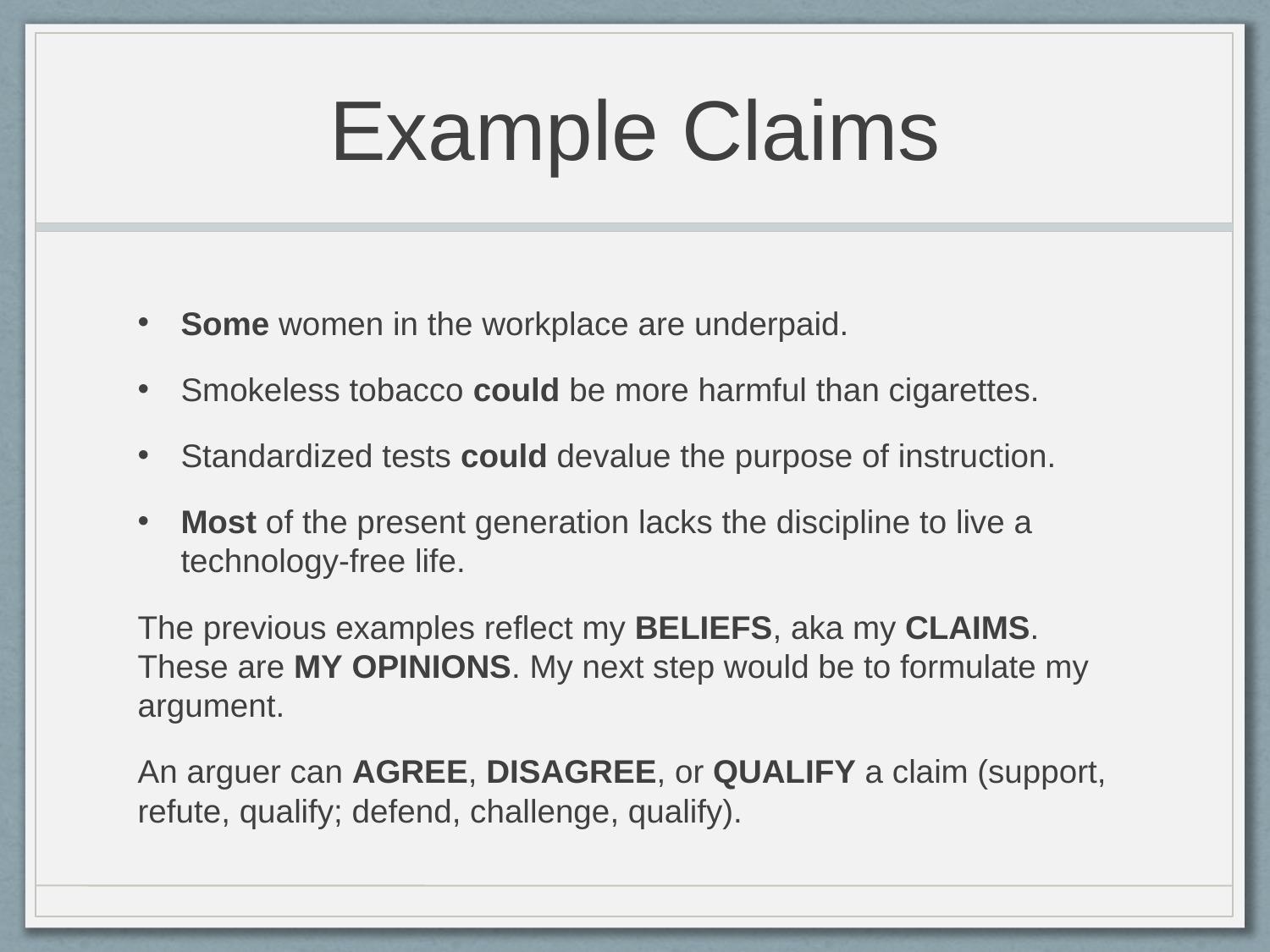

# Example Claims
Some women in the workplace are underpaid.
Smokeless tobacco could be more harmful than cigarettes.
Standardized tests could devalue the purpose of instruction.
Most of the present generation lacks the discipline to live a technology-free life.
The previous examples reflect my BELIEFS, aka my CLAIMS. These are MY OPINIONS. My next step would be to formulate my argument.
An arguer can AGREE, DISAGREE, or QUALIFY a claim (support, refute, qualify; defend, challenge, qualify).